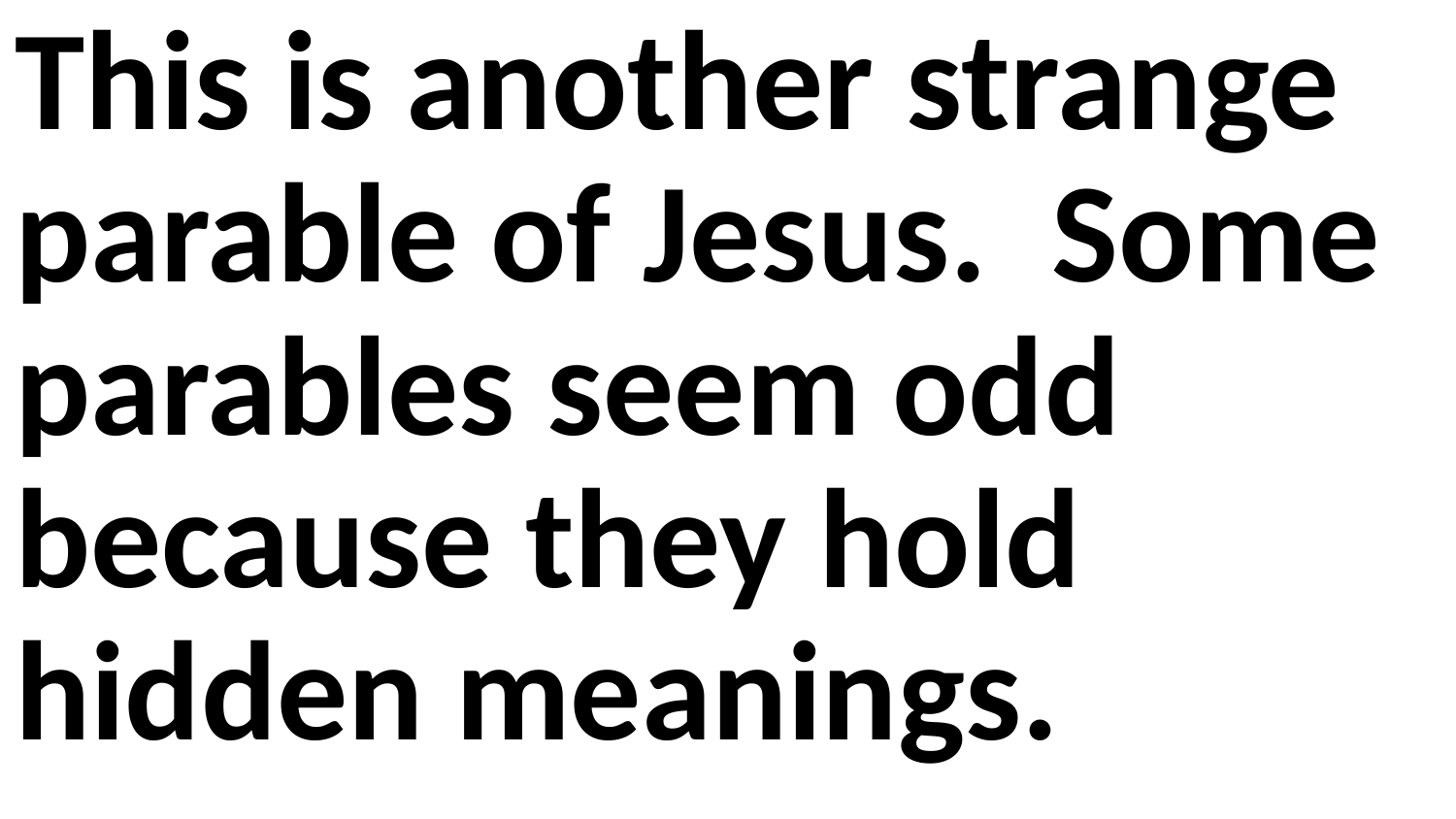

This is another strange parable of Jesus.  Some parables seem odd because they hold hidden meanings.